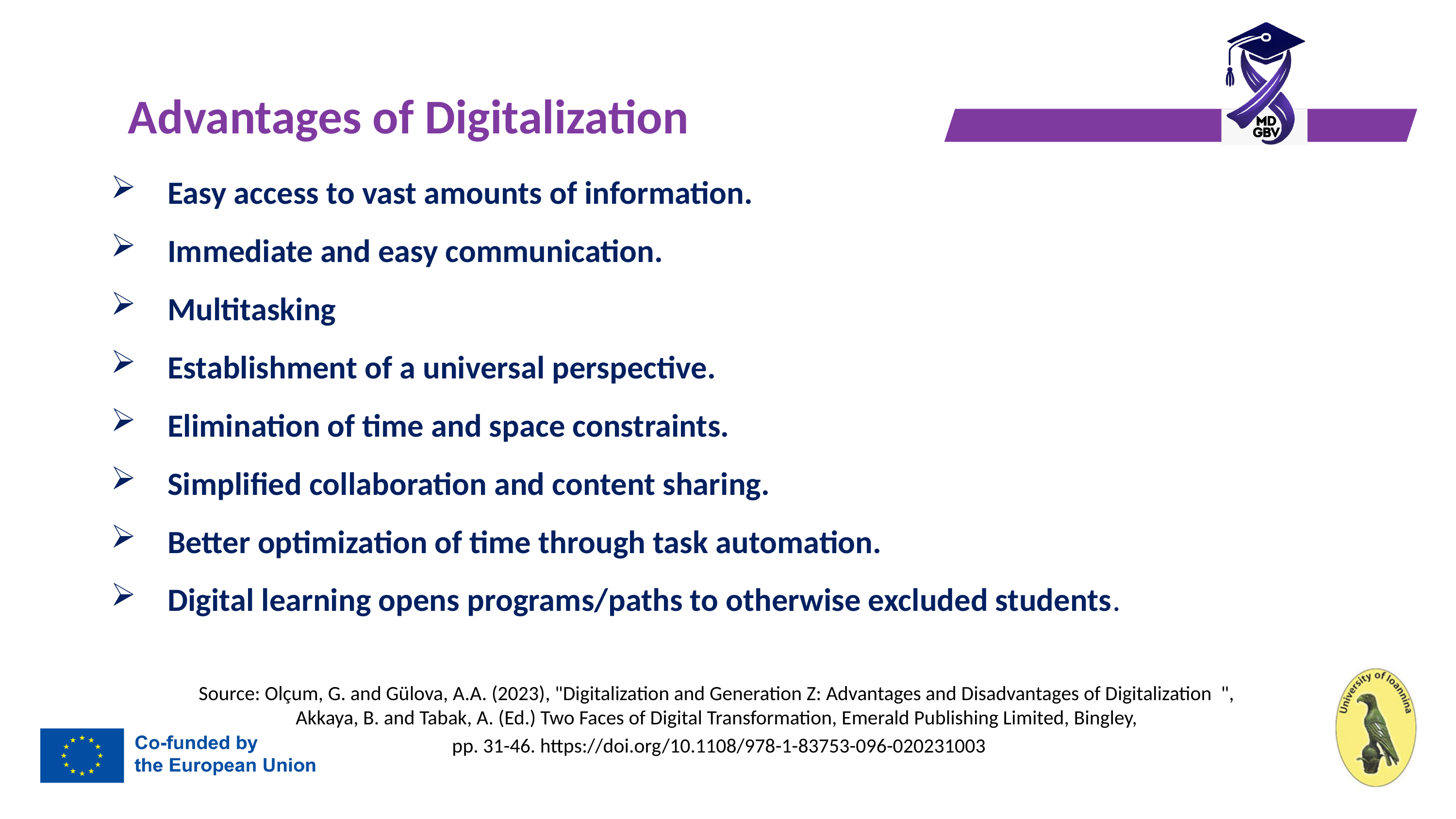

# Advantages of Digitalization
Easy access to vast amounts of information.
Immediate and easy communication.
Multitasking
Establishment of a universal perspective.
Elimination of time and space constraints.
Simplified collaboration and content sharing.
Better optimization of time through task automation.
Digital learning opens programs/paths to otherwise excluded students.

Source: Olçum, G. and Gülova, A.A. (2023), "Digitalization and Generation Z: Advantages and Disadvantages of Digitalization  ",
Akkaya, B. and Tabak, A. (Ed.) Two Faces of Digital Transformation, Emerald Publishing Limited, Bingley,
pp. 31-46. https://doi.org/10.1108/978-1-83753-096-020231003

8